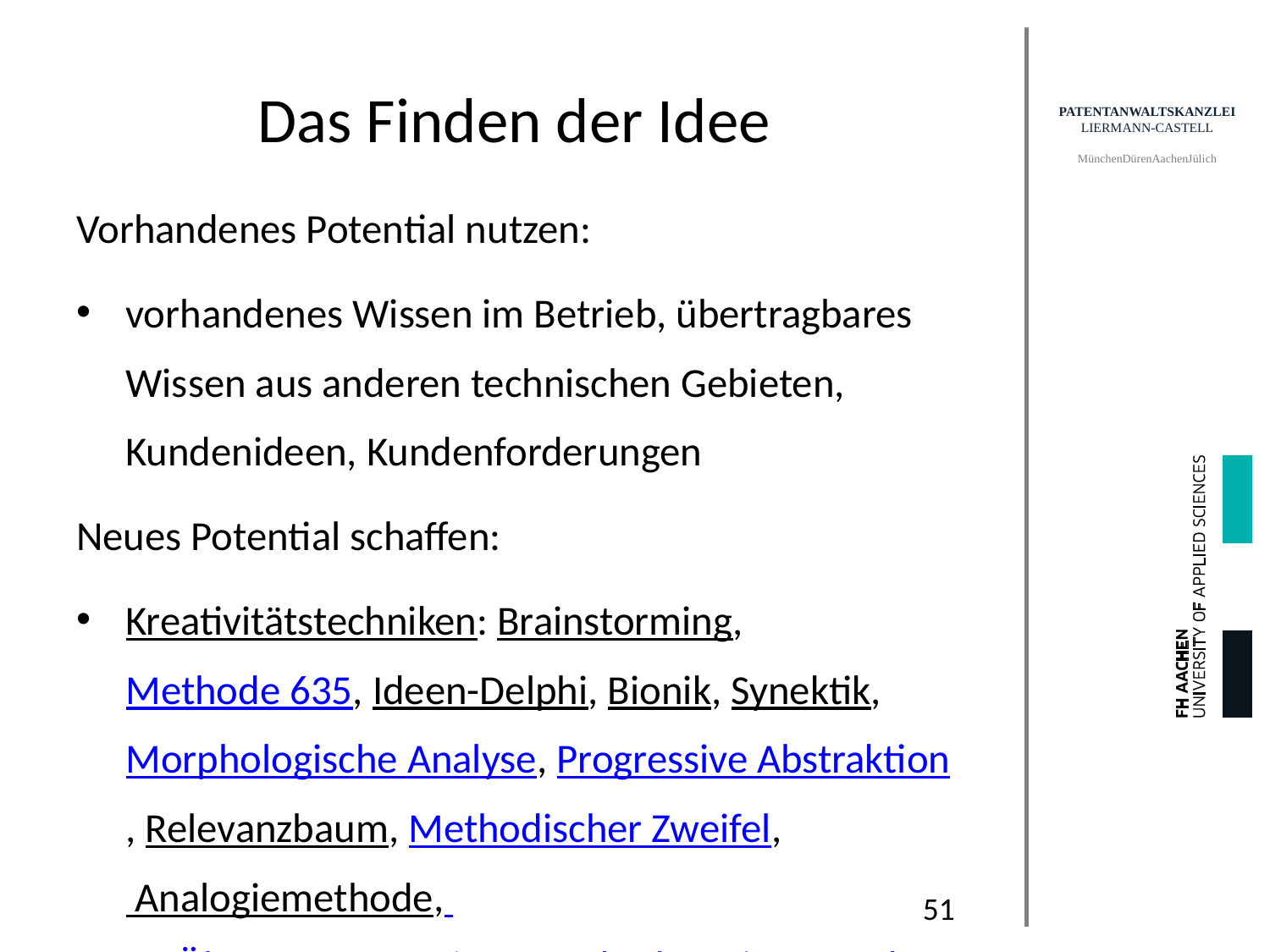

# Das Finden der Idee
Vorhandenes Potential nutzen:
vorhandenes Wissen im Betrieb, übertragbares Wissen aus anderen technischen Gebieten, Kundenideen, Kundenforderungen
Neues Potential schaffen:
Kreativitätstechniken: Brainstorming, Methode 635, Ideen-Delphi, Bionik, Synektik, Morphologische Analyse, Progressive Abstraktion, Relevanzbaum, Methodischer Zweifel, Analogiemethode, 10 Übungen zur Steigerung des kreativen Denkens

51